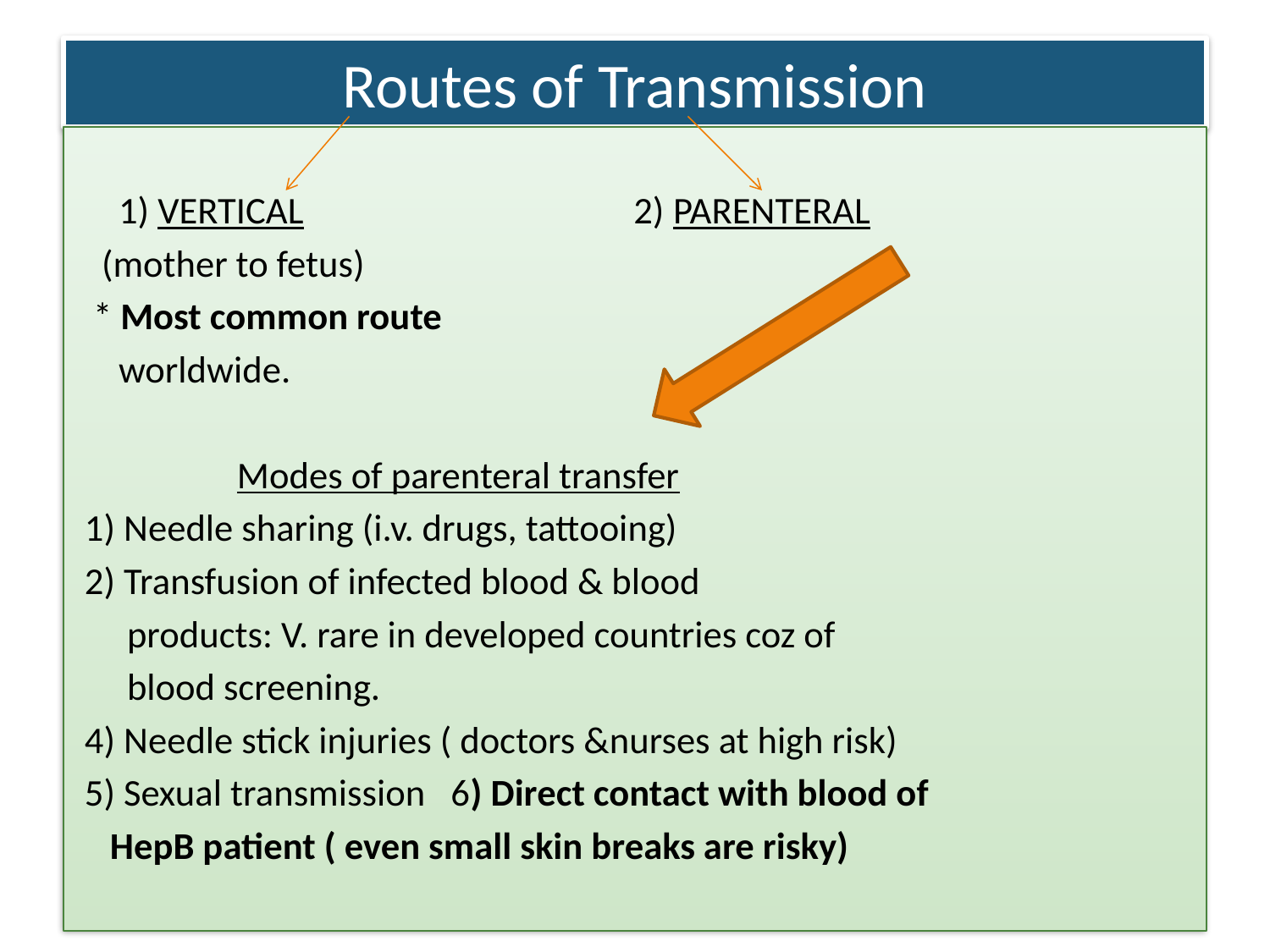

# Routes of Transmission

     1) VERTICAL                                       2) PARENTERAL
   (mother to fetus)
  * Most common route
     worldwide.

                   Modes of parenteral transfer
 1) Needle sharing (i.v. drugs, tattooing)
 2) Transfusion of infected blood & blood
      products: V. rare in developed countries coz of
      blood screening.
 4) Needle stick injuries ( doctors &nurses at high risk)
 5) Sexual transmission   6) Direct contact with blood of
    HepB patient ( even small skin breaks are risky)